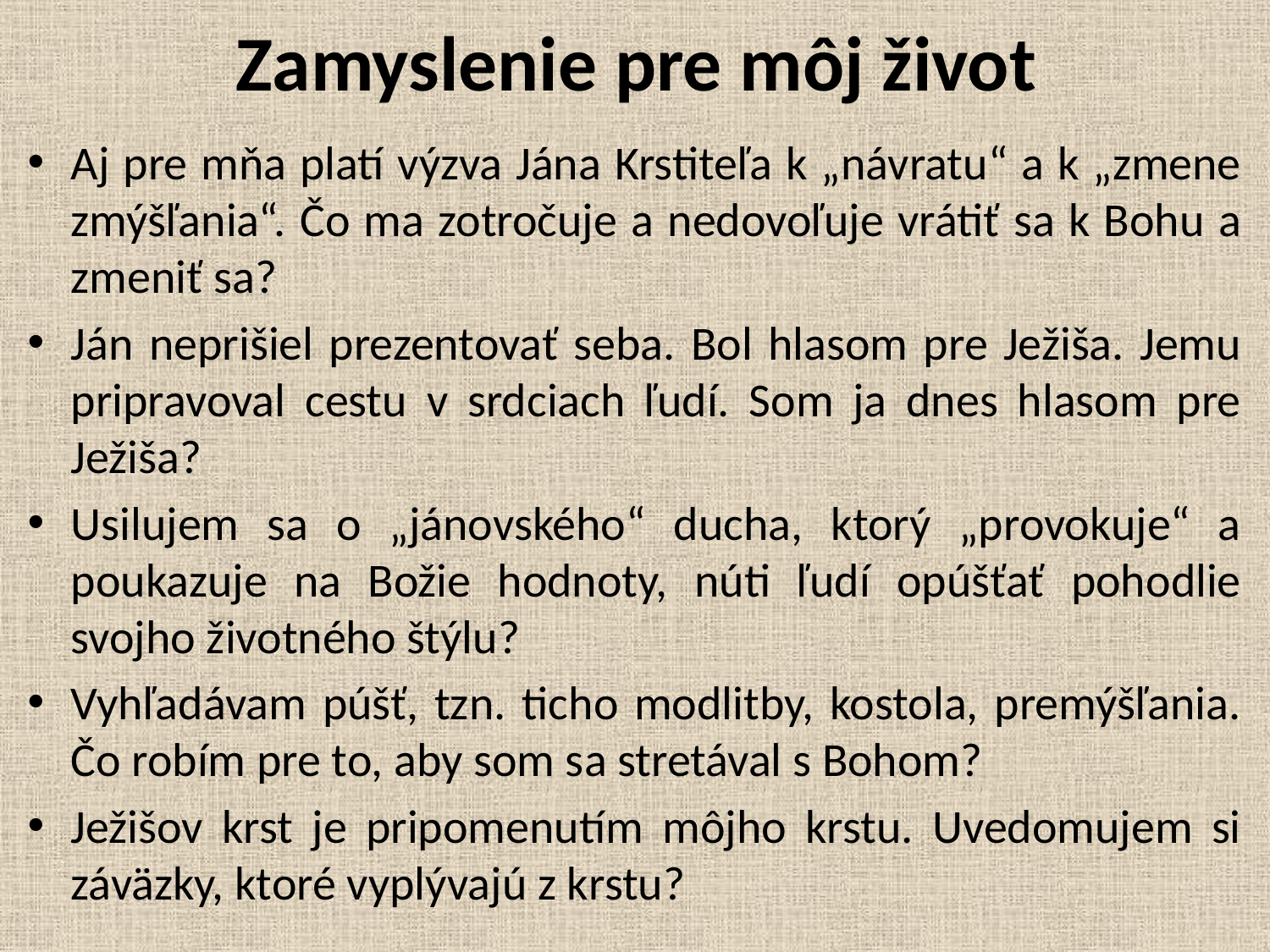

# Zamyslenie pre môj život
Aj pre mňa platí výzva Jána Krstiteľa k „návratu“ a k „zmene zmýšľania“. Čo ma zotročuje a nedovoľuje vrátiť sa k Bohu a zmeniť sa?
Ján neprišiel prezentovať seba. Bol hlasom pre Ježiša. Jemu pripravoval cestu v srdciach ľudí. Som ja dnes hlasom pre Ježiša?
Usilujem sa o „jánovského“ ducha, ktorý „provokuje“ a poukazuje na Božie hodnoty, núti ľudí opúšťať pohodlie svojho životného štýlu?
Vyhľadávam púšť, tzn. ticho modlitby, kostola, premýšľania. Čo robím pre to, aby som sa stretával s Bohom?
Ježišov krst je pripomenutím môjho krstu. Uvedomujem si záväzky, ktoré vyplývajú z krstu?